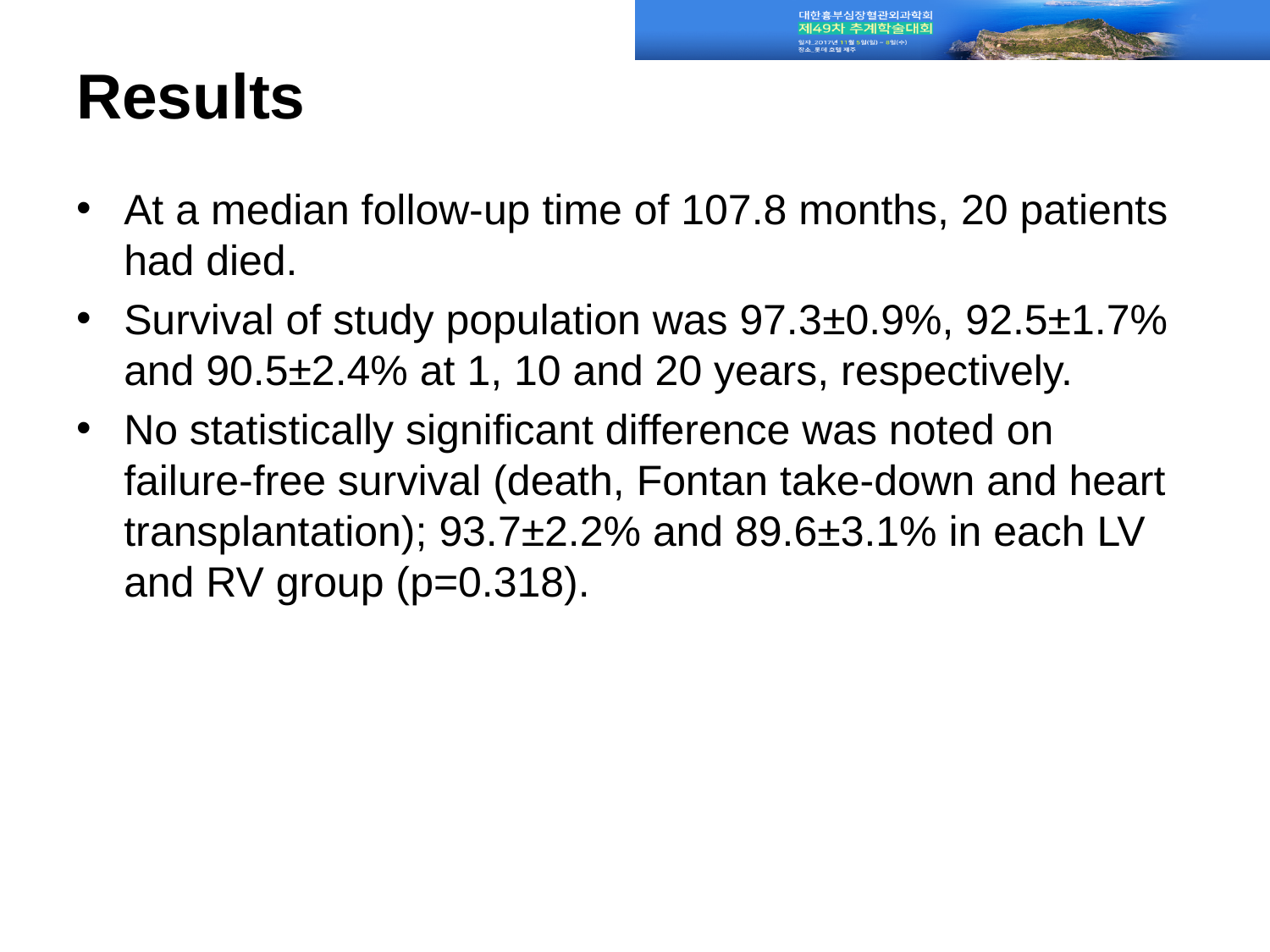

# Results
At a median follow-up time of 107.8 months, 20 patients had died.
Survival of study population was 97.3±0.9%, 92.5±1.7% and 90.5±2.4% at 1, 10 and 20 years, respectively.
No statistically significant difference was noted on failure-free survival (death, Fontan take-down and heart transplantation); 93.7±2.2% and 89.6±3.1% in each LV and RV group (p=0.318).